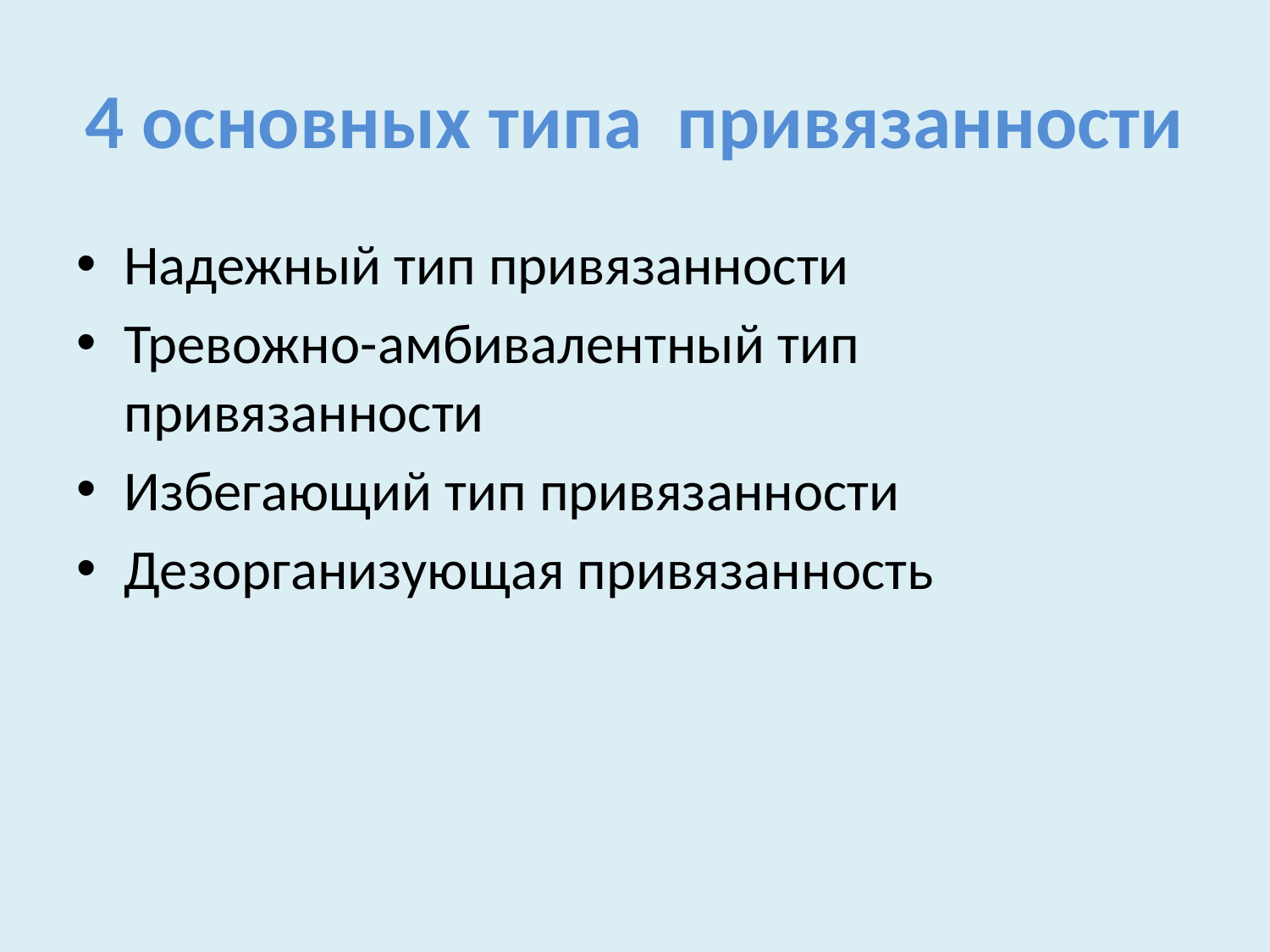

# 4 основных типа  привязанности
Надежный тип привязанности
Тревожно-амбивалентный тип привязанности
Избегающий тип привязанности
Дезорганизующая привязанность